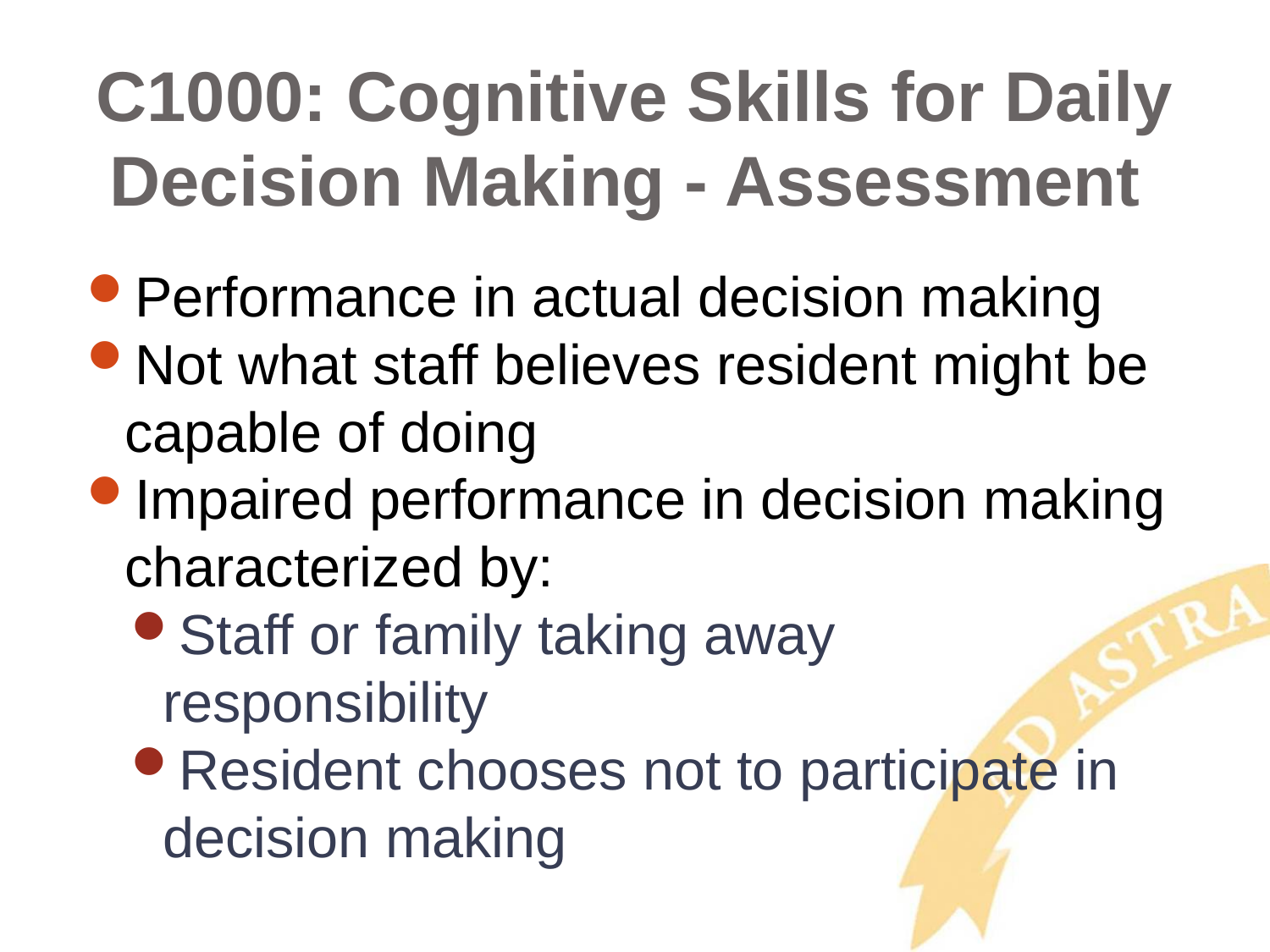

# C1000: Cognitive Skills for Daily Decision Making - Assessment
Performance in actual decision making
Not what staff believes resident might be capable of doing
Impaired performance in decision making characterized by:
Staff or family taking away responsibility
Resident chooses not to participate in decision making